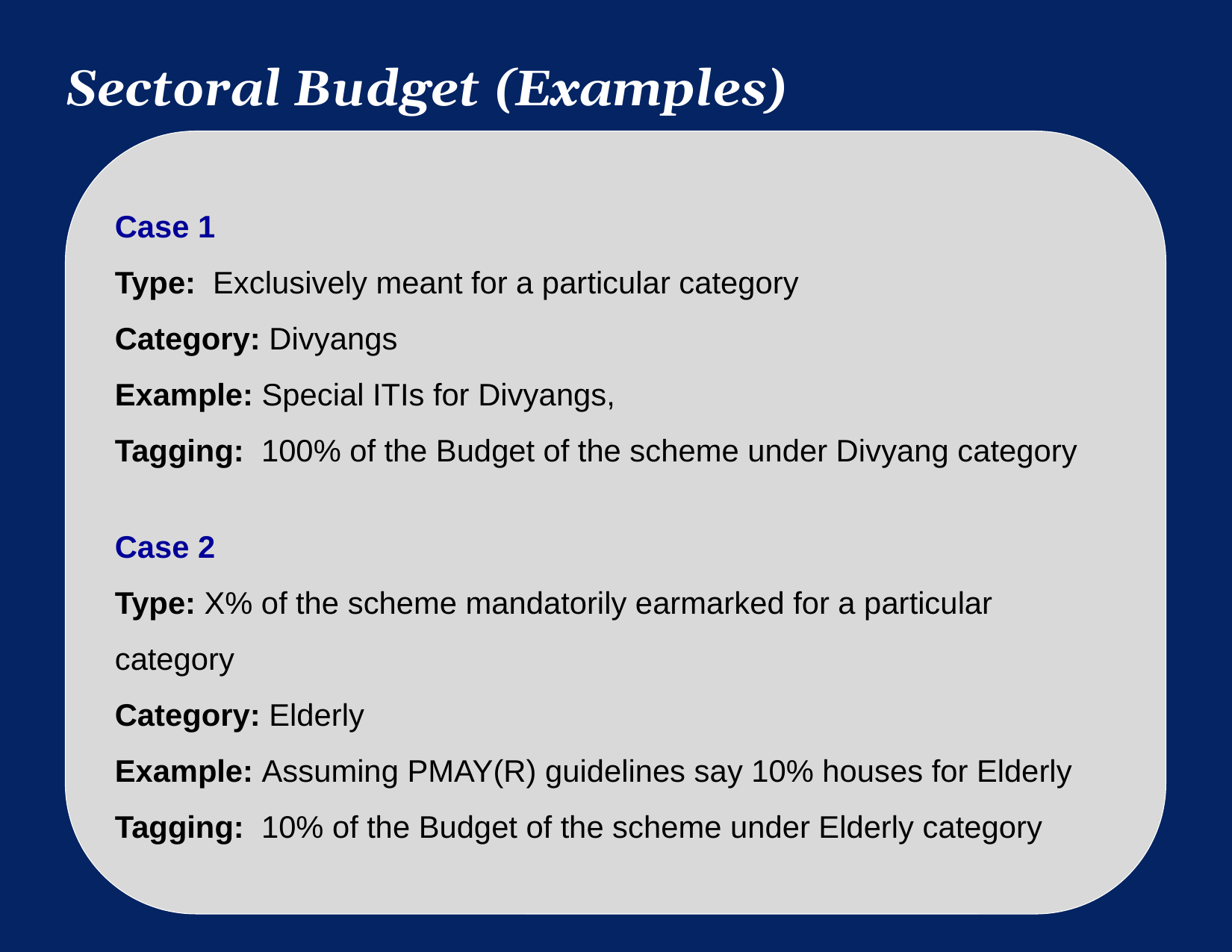

# Sectoral Budget (Examples)

-1 Background and Scope of Work
Case 1
Type:  Exclusively meant for a particular category
Category: Divyangs
Example: Special ITIs for Divyangs,
Tagging:  100% of the Budget of the scheme under Divyang category

Case 2
Type: X% of the scheme mandatorily earmarked for a particular category
Category: Elderly
Example: Assuming PMAY(R) guidelines say 10% houses for Elderly
Tagging:  10% of the Budget of the scheme under Elderly category